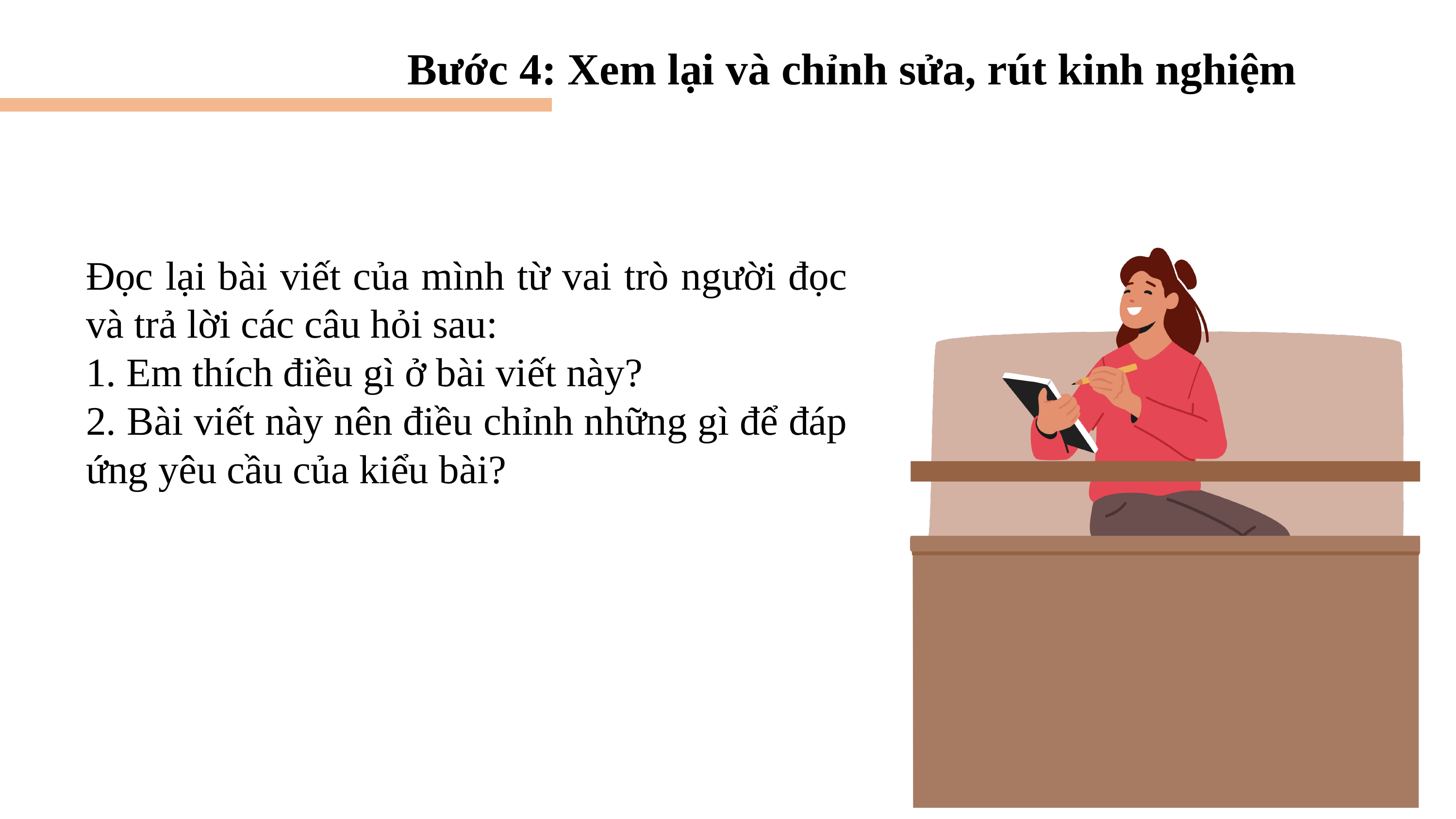

Bước 4: Xem lại và chỉnh sửa, rút kinh nghiệm

Đọc lại bài viết của mình từ vai trò người đọc và trả lời các câu hỏi sau:
1. Em thích điều gì ở bài viết này?
2. Bài viết này nên điều chỉnh những gì để đáp ứng yêu cầu của kiểu bài?